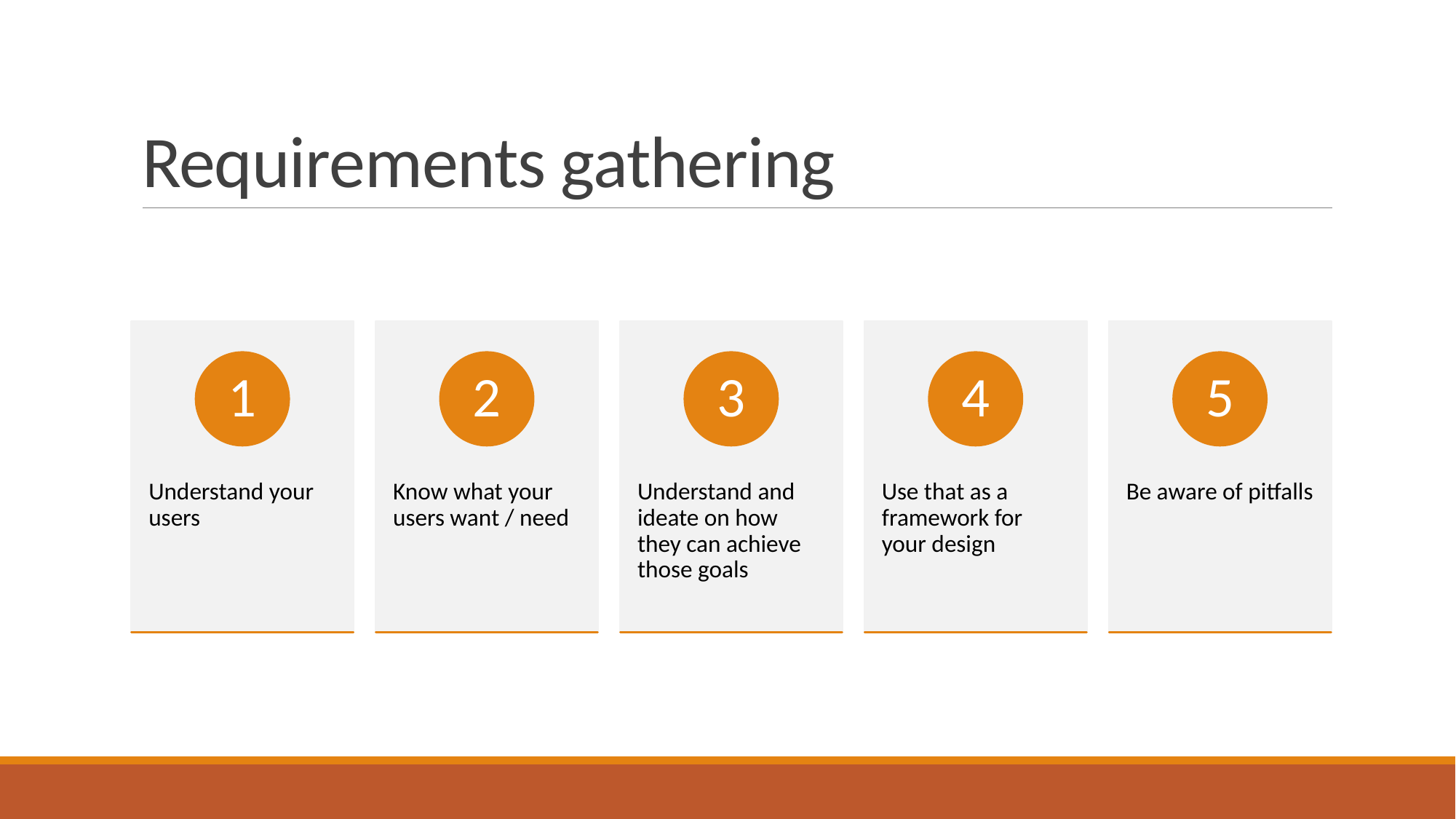

# Requirements gathering
Understand your users
1
Know what your users want / need
2
Understand and ideate on how they can achieve those goals
3
Use that as a framework for your design
4
Be aware of pitfalls
5